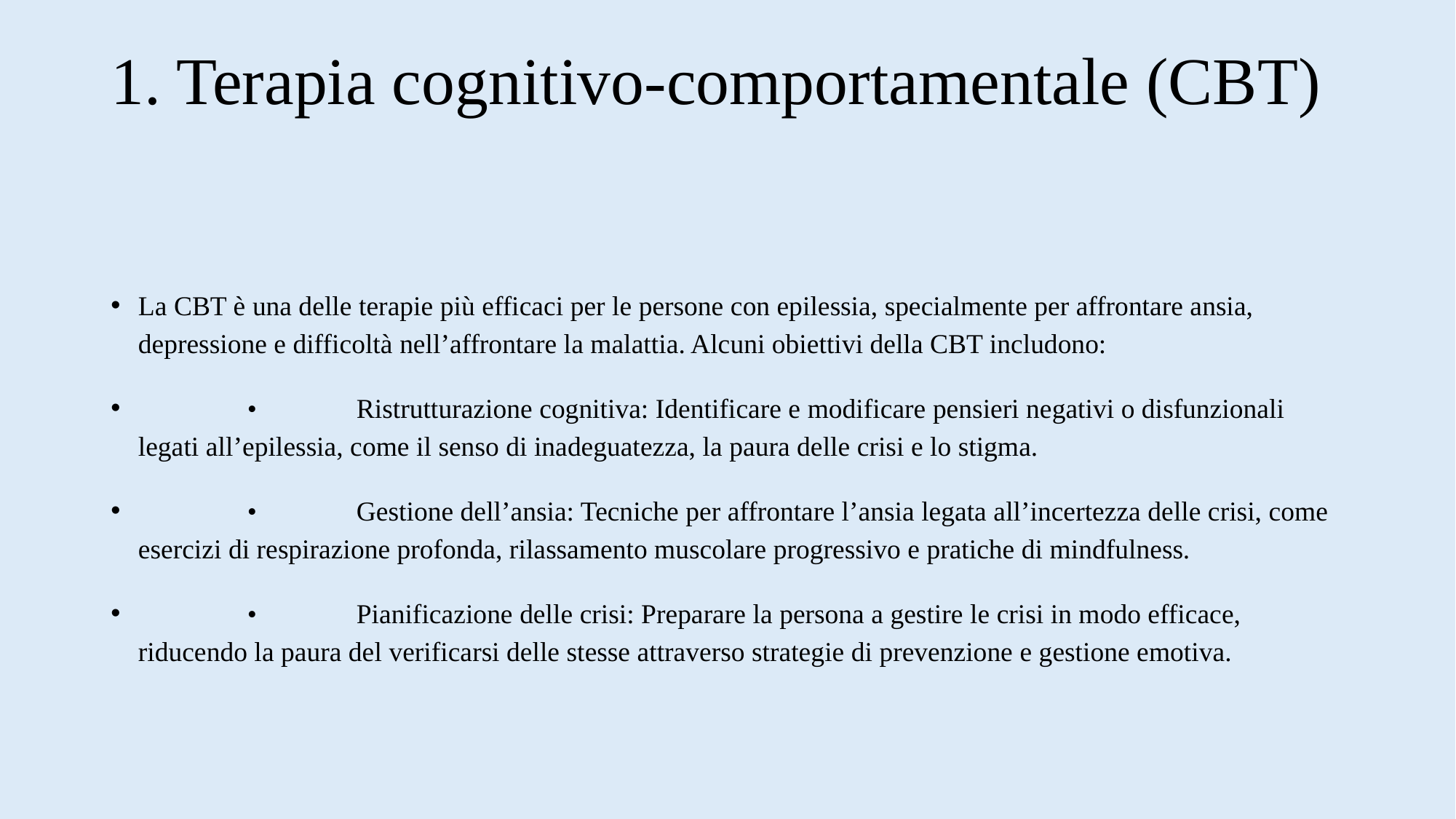

# 1. Terapia cognitivo-comportamentale (CBT)

La CBT è una delle terapie più efficaci per le persone con epilessia, specialmente per affrontare ansia, depressione e difficoltà nell’affrontare la malattia. Alcuni obiettivi della CBT includono:
	•	Ristrutturazione cognitiva: Identificare e modificare pensieri negativi o disfunzionali legati all’epilessia, come il senso di inadeguatezza, la paura delle crisi e lo stigma.
	•	Gestione dell’ansia: Tecniche per affrontare l’ansia legata all’incertezza delle crisi, come esercizi di respirazione profonda, rilassamento muscolare progressivo e pratiche di mindfulness.
	•	Pianificazione delle crisi: Preparare la persona a gestire le crisi in modo efficace, riducendo la paura del verificarsi delle stesse attraverso strategie di prevenzione e gestione emotiva.